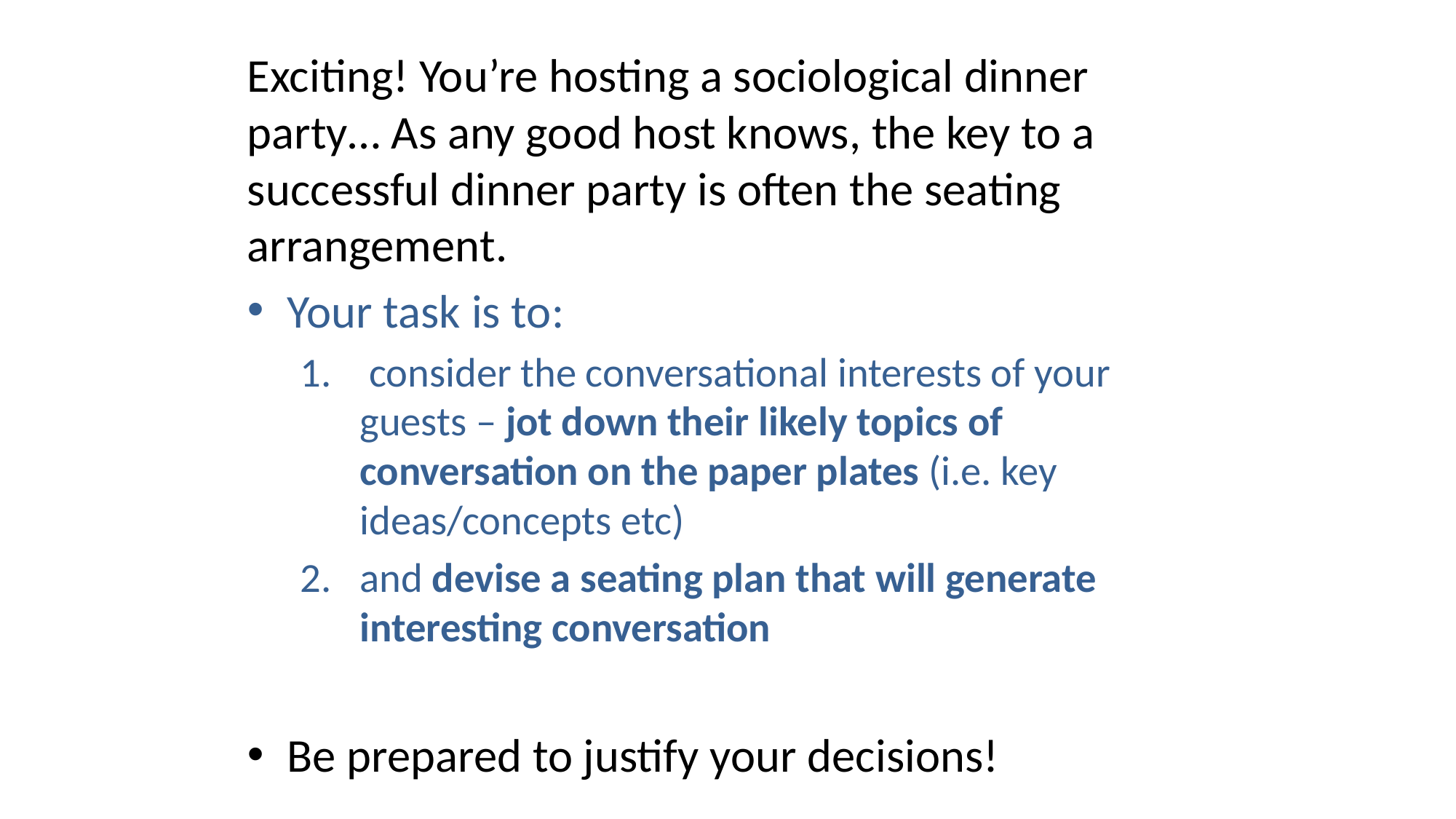

Exciting! You’re hosting a sociological dinner party… As any good host knows, the key to a successful dinner party is often the seating arrangement.
Your task is to:
 consider the conversational interests of your guests – jot down their likely topics of conversation on the paper plates (i.e. key ideas/concepts etc)
and devise a seating plan that will generate interesting conversation

Be prepared to justify your decisions!